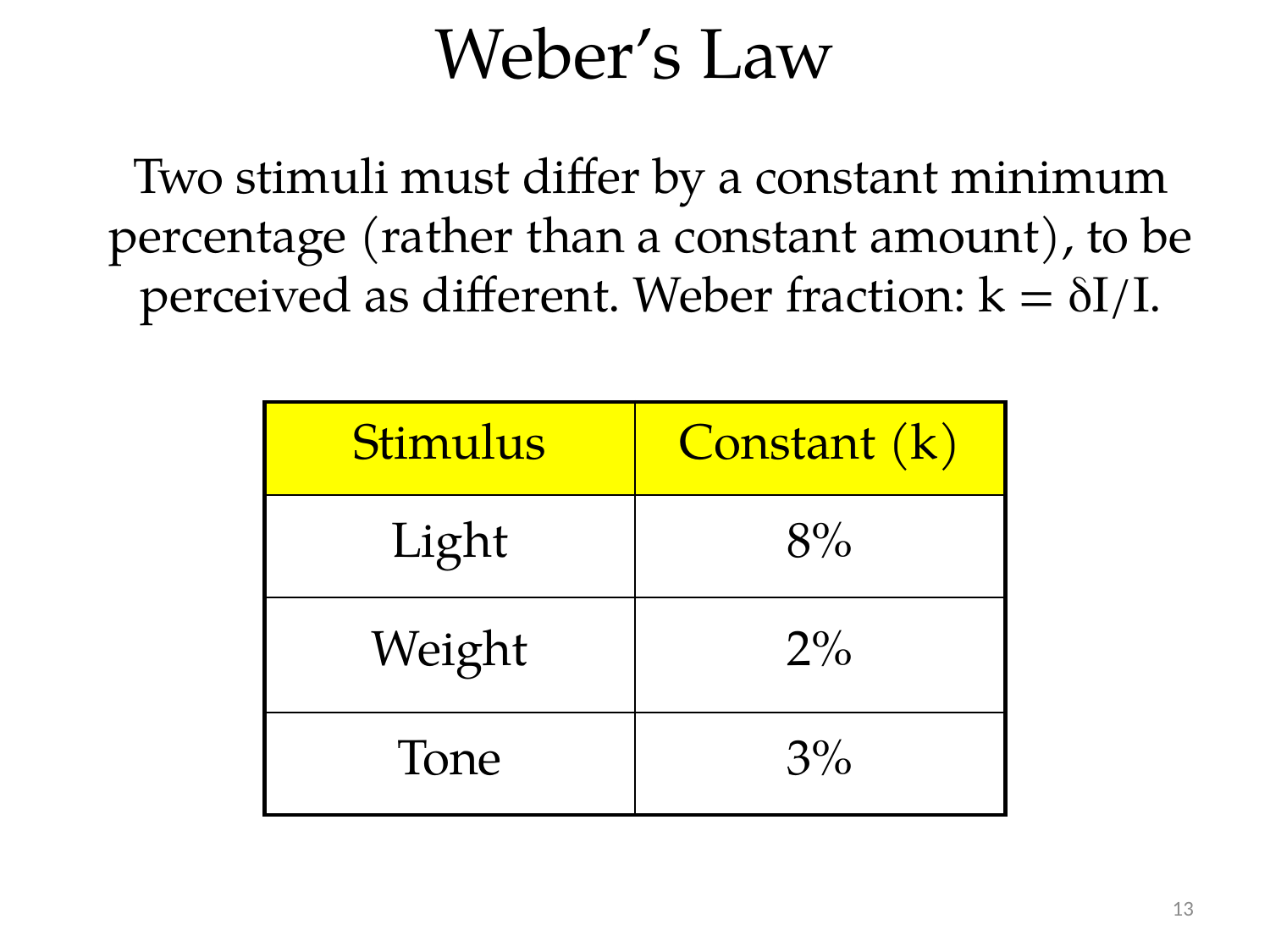

# Weber’s Law
Two stimuli must differ by a constant minimum percentage (rather than a constant amount), to be perceived as different. Weber fraction: k = δI/I.
| Stimulus | Constant (k) |
| --- | --- |
| Light | 8% |
| Weight | 2% |
| Tone | 3% |
13